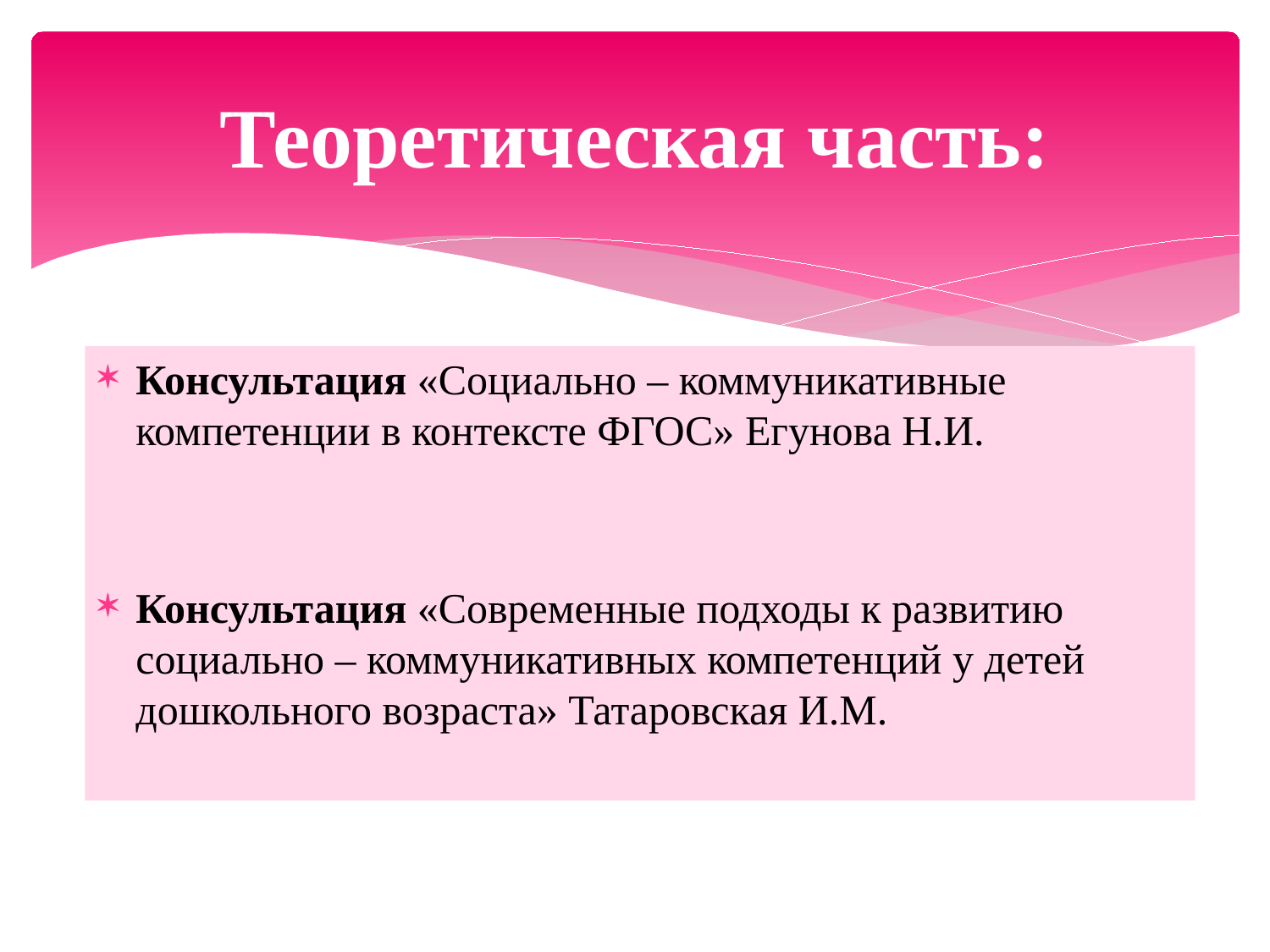

# Теоретическая часть:
Консультация «Социально – коммуникативные компетенции в контексте ФГОС» Егунова Н.И.

Консультация «Современные подходы к развитию социально – коммуникативных компетенций у детей дошкольного возраста» Татаровская И.М.